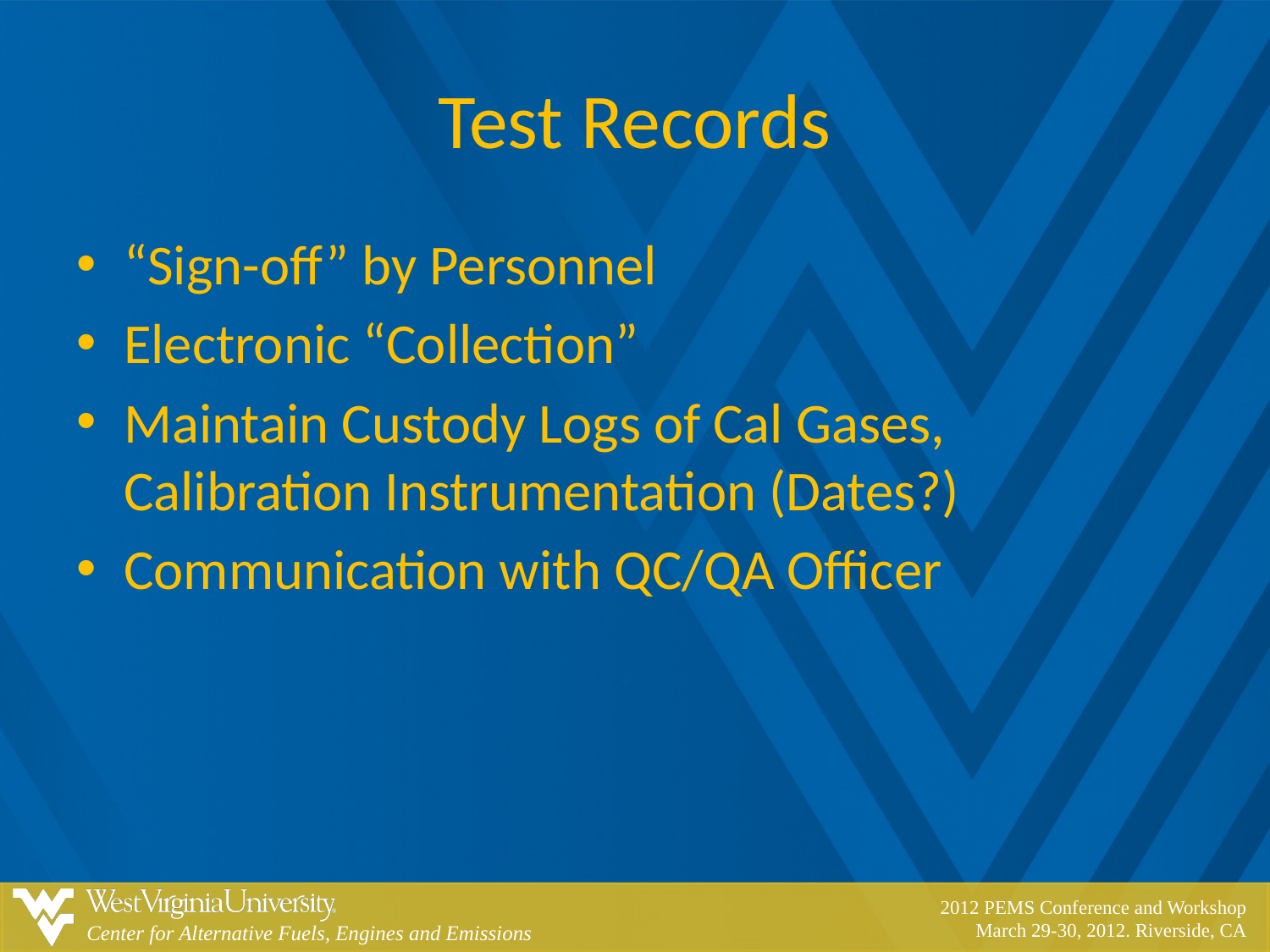

# Test Records
“Sign-off” by Personnel
Electronic “Collection”
Maintain Custody Logs of Cal Gases, Calibration Instrumentation (Dates?)
Communication with QC/QA Officer